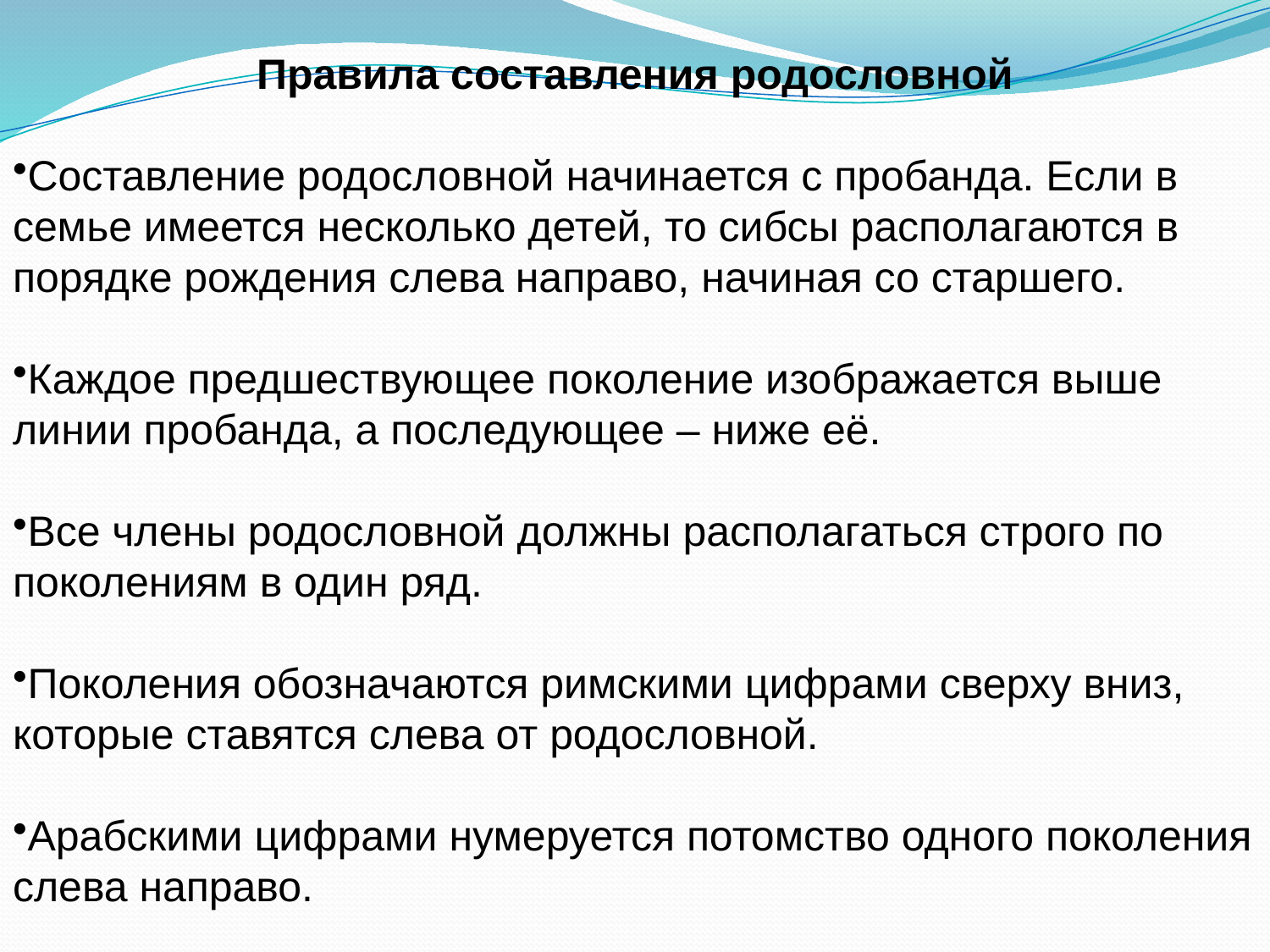

Правила составления родословной

Составление родословной начинается с пробанда. Если в семье имеется несколько детей, то сибсы располагаются в порядке рождения слева направо, начиная со старшего.

Каждое предшествующее поколение изображается выше линии пробанда, а последующее – ниже её.

Все члены родословной должны располагаться строго по поколениям в один ряд.

Поколения обозначаются римскими цифрами сверху вниз, которые ставятся слева от родословной.

Арабскими цифрами нумеруется потомство одного поколения слева направо.